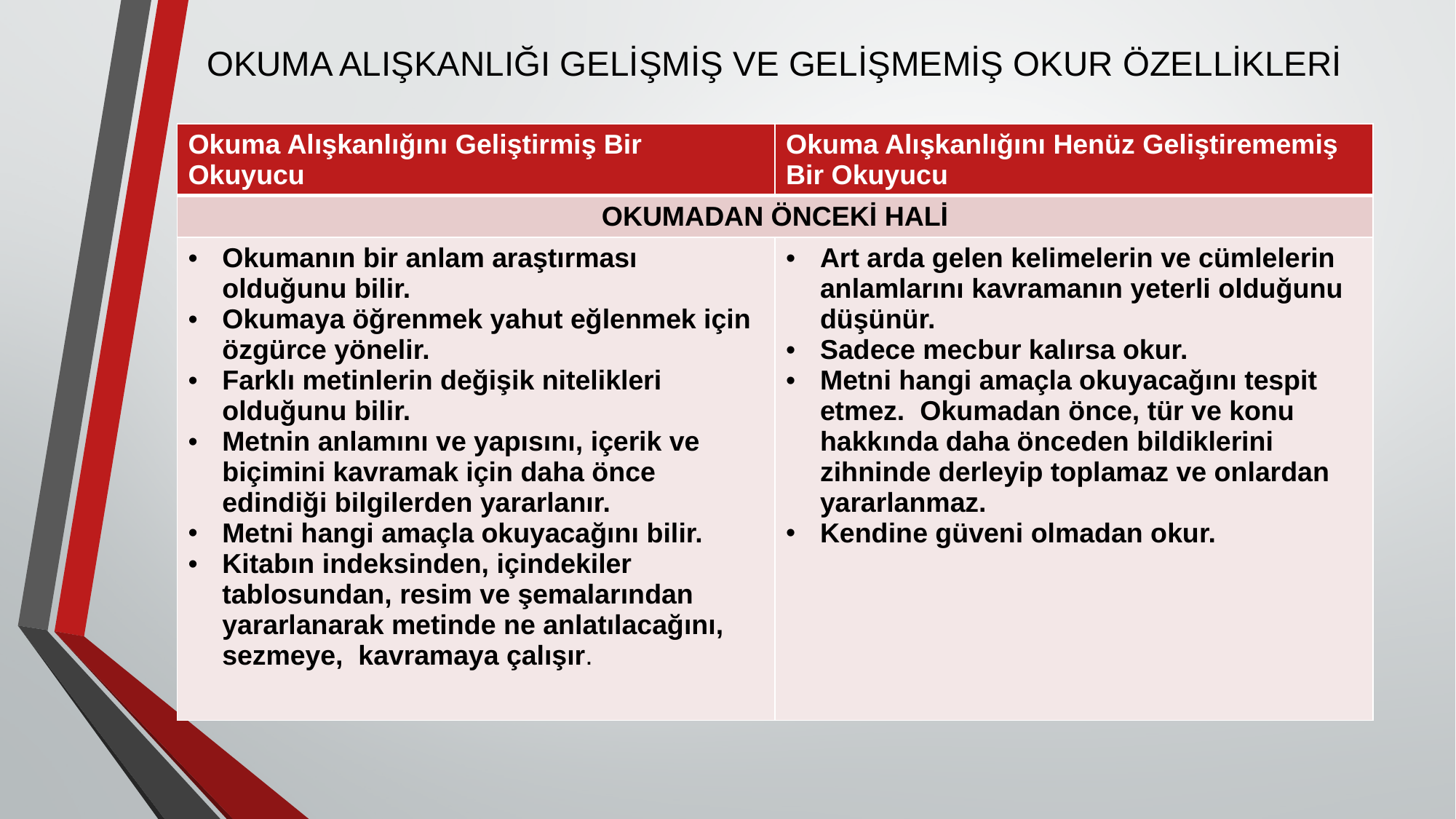

# OKUMA ALIŞKANLIĞI GELİŞMİŞ VE GELİŞMEMİŞ OKUR ÖZELLİKLERİ
| Okuma Alışkanlığını Geliştirmiş Bir Okuyucu | Okuma Alışkanlığını Henüz Geliştirememiş Bir Okuyucu |
| --- | --- |
| OKUMADAN ÖNCEKİ HALİ |  |
| Okumanın bir anlam araştırması olduğunu bilir. Okumaya öğrenmek yahut eğlenmek için özgürce yönelir. Farklı metinlerin değişik nitelikleri olduğunu bilir. Metnin anlamını ve yapısını, içerik ve biçimini kavramak için daha önce edindiği bilgilerden yararlanır. Metni hangi amaçla okuyacağını bilir. Kitabın indeksinden, içindekiler tablosundan, resim ve şemalarından yararlanarak metinde ne anlatılacağını, sezmeye, kavramaya çalışır. | Art arda gelen kelimelerin ve cümlelerin anlamlarını kavramanın yeterli olduğunu düşünür. Sadece mecbur kalırsa okur. Metni hangi amaçla okuyacağını tespit etmez. Okumadan önce, tür ve konu hakkında daha önceden bildiklerini zihninde derleyip toplamaz ve onlardan yararlanmaz. Kendine güveni olmadan okur. |